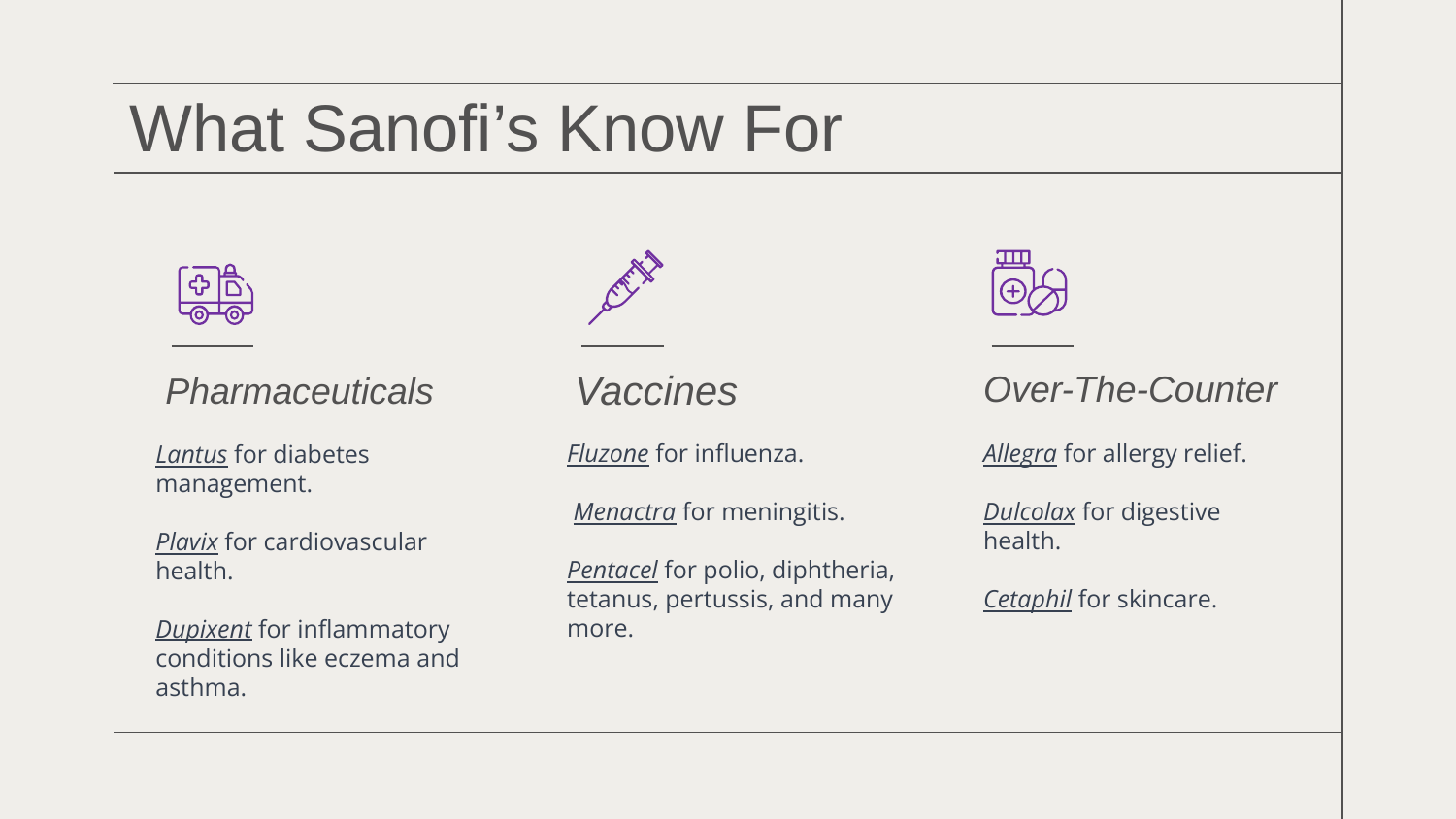

# What Sanofi’s Know For

Over-The-Counter
Pharmaceuticals
Vaccines
Fluzone for influenza.

 Menactra for meningitis.

Pentacel for polio, diphtheria, tetanus, pertussis, and many more.
Allegra for allergy relief.

Dulcolax for digestive health.

Cetaphil for skincare.
Lantus for diabetes management.

Plavix for cardiovascular health.

Dupixent for inflammatory conditions like eczema and asthma.